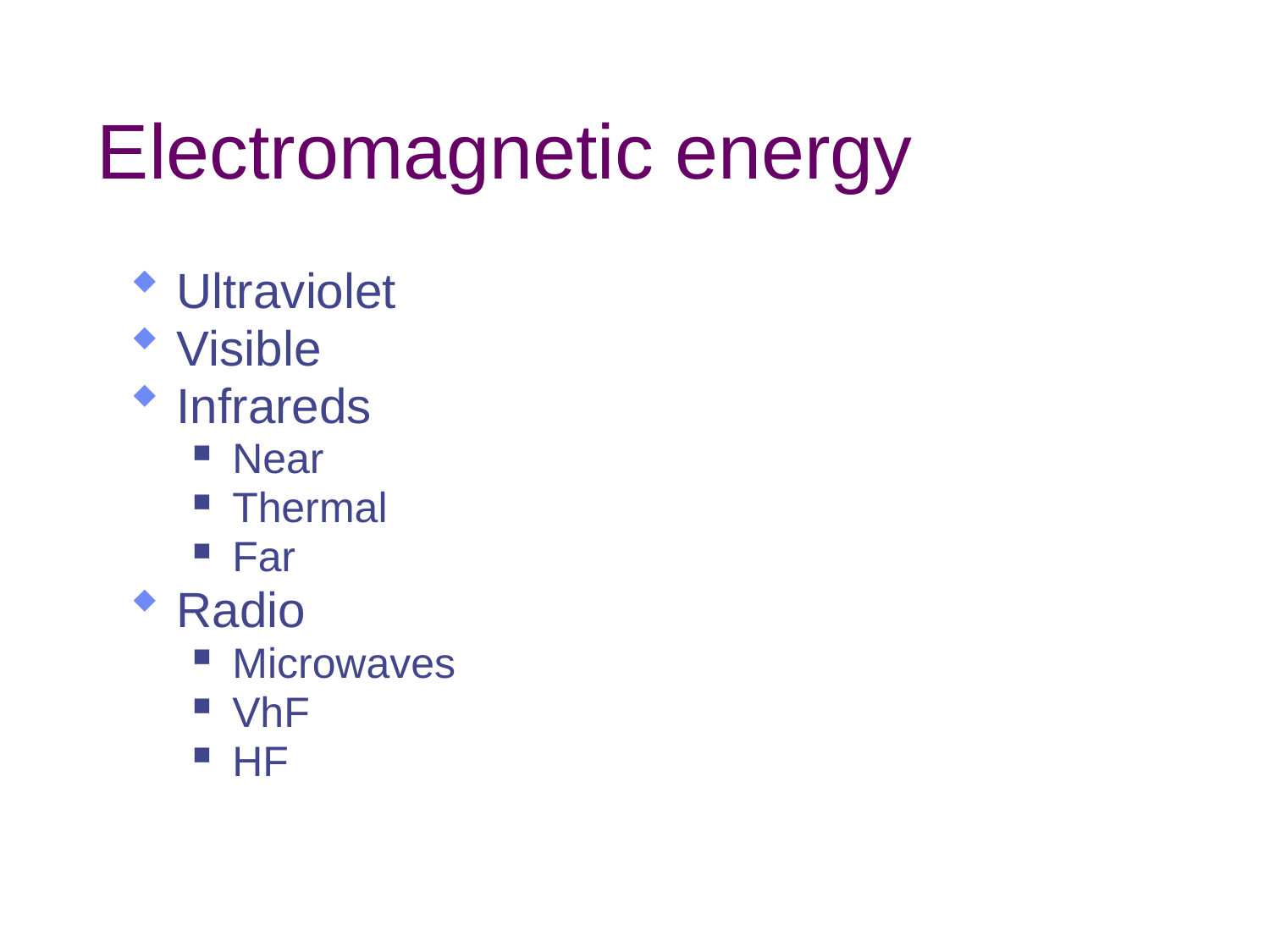

# Electromagnetic energy
Ultraviolet
Visible
Infrareds
Near
Thermal
Far
Radio
Microwaves
VhF
HF